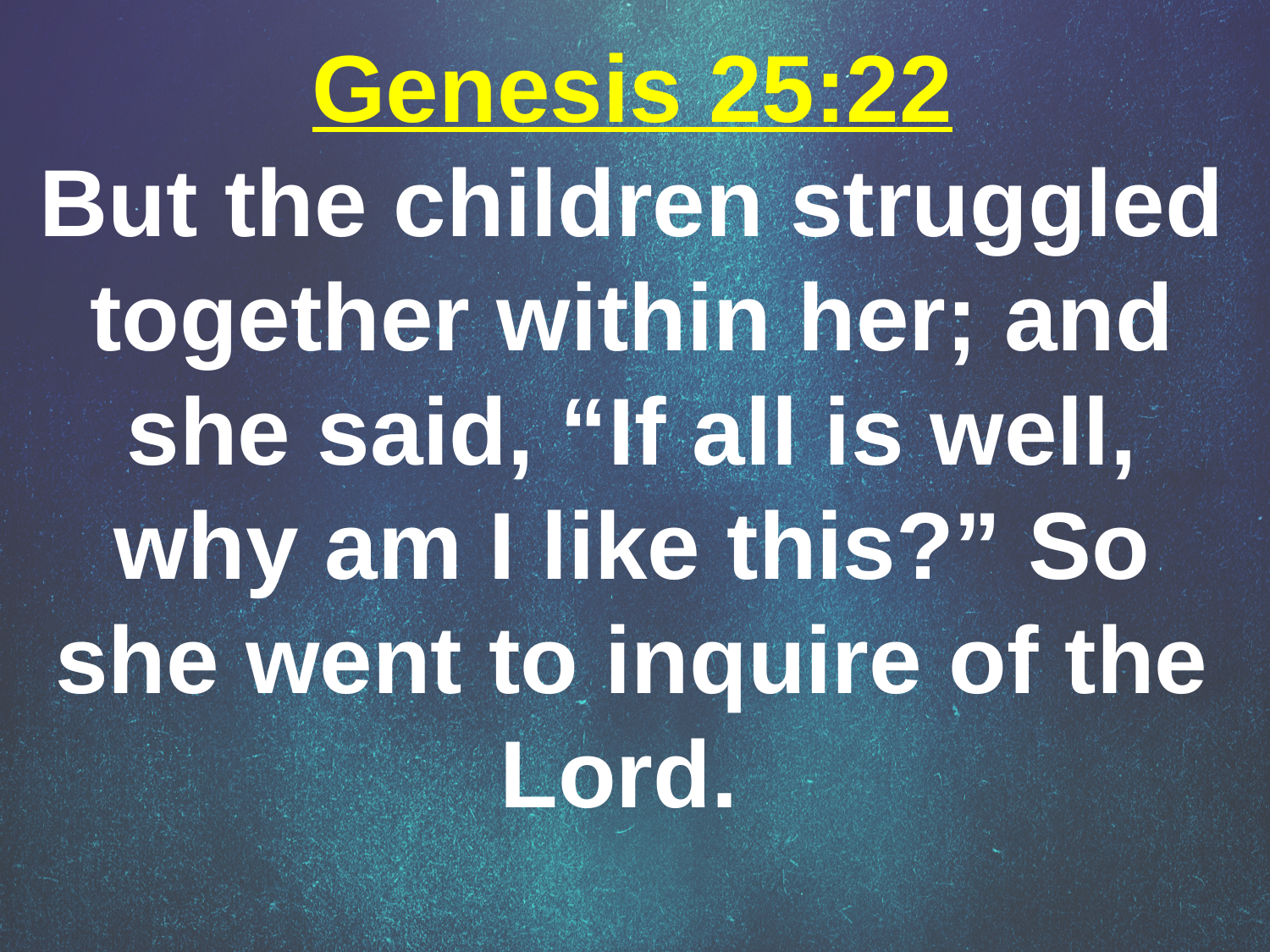

Genesis 25:22
But the children struggled together within her; and she said, “If all is well, why am I like this?” So she went to inquire of the Lord.